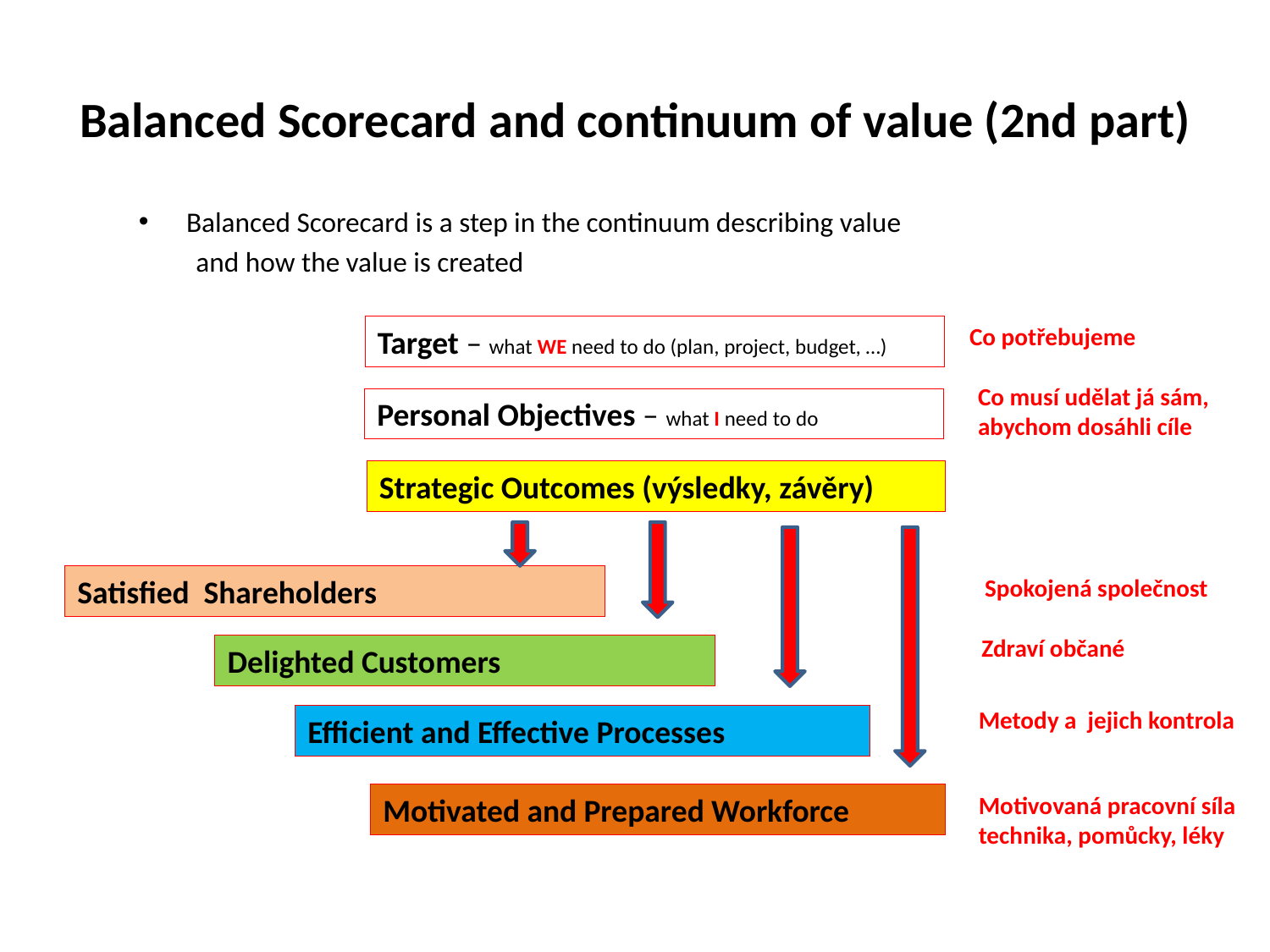

# Balanced Scorecard and continuum of value (2nd part)
Balanced Scorecard is a step in the continuum describing value
         and how the value is created
Co potřebujeme
Target – what WE need to do (plan, project, budget, …)
Co musí udělat já sám,
abychom dosáhli cíle
Personal Objectives – what I need to do
Strategic Outcomes (výsledky, závěry)

Spokojená společnost
Satisfied  Shareholders
Zdraví občané
Delighted Customers
Metody a  jejich kontrola
Efficient and Effective Processes
Motivovaná pracovní síla
technika, pomůcky, léky
Motivated and Prepared Workforce